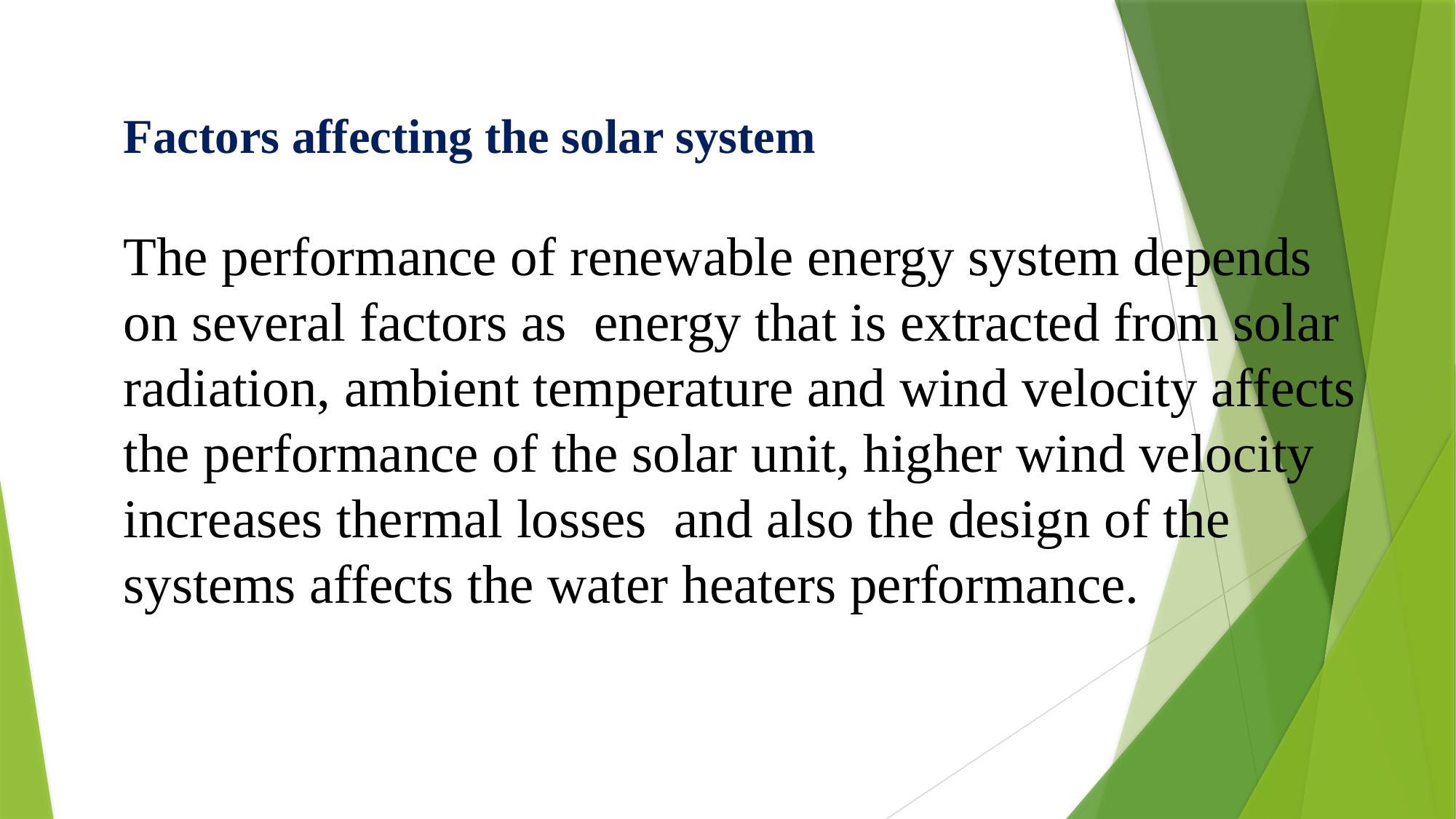

Factors affecting the solar system

The performance of renewable energy system depends on several factors as  energy that is extracted from solar radiation, ambient temperature and wind velocity affects the performance of the solar unit, higher wind velocity increases thermal losses  and also the design of the systems affects the water heaters performance.